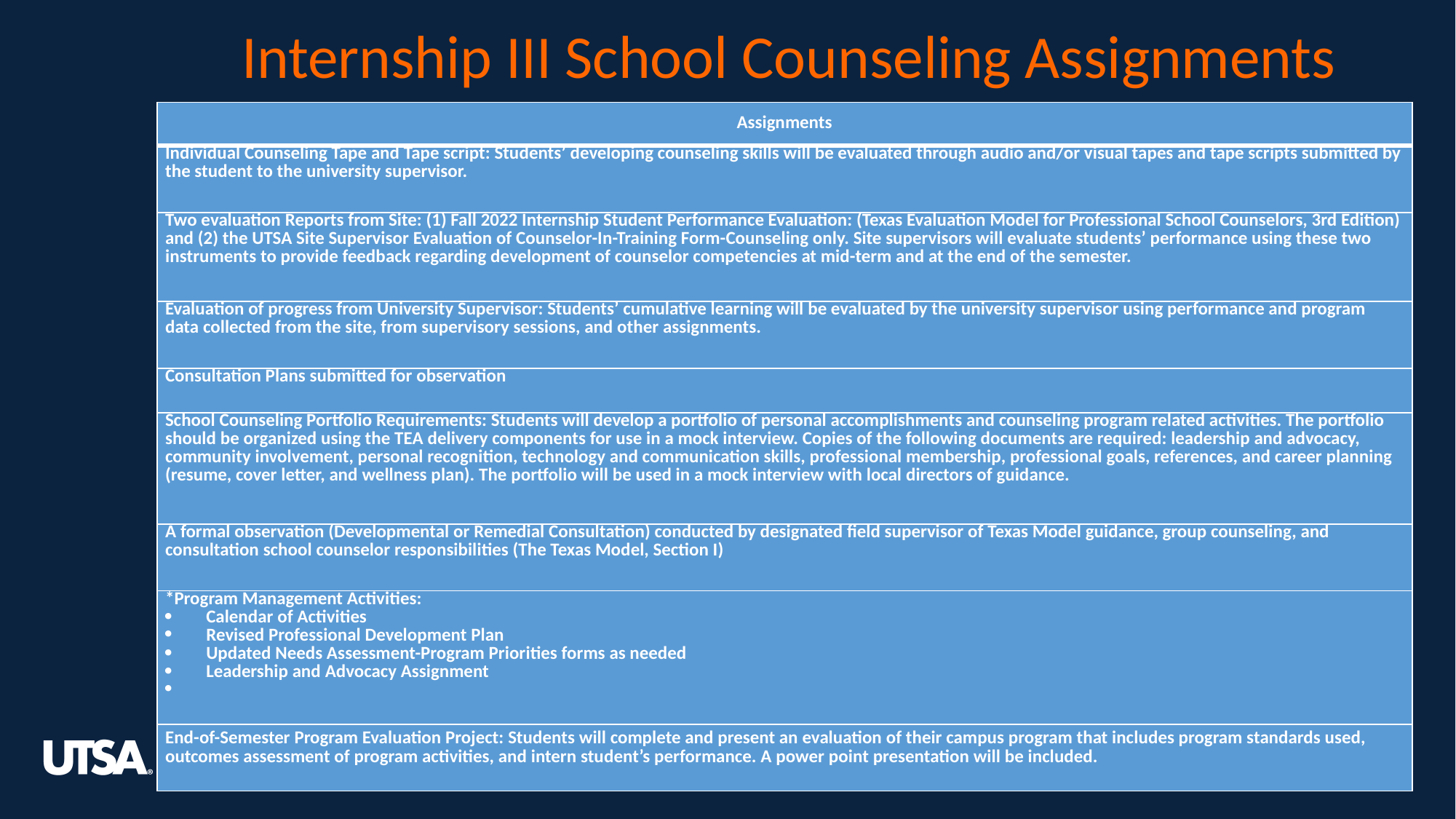

Internship III School Counseling Assignments

| Assignments |
| --- |
| Individual Counseling Tape and Tape script: Students’ developing counseling skills will be evaluated through audio and/or visual tapes and tape scripts submitted by the student to the university supervisor. |
| Two evaluation Reports from Site: (1) Fall 2022 Internship Student Performance Evaluation: (Texas Evaluation Model for Professional School Counselors, 3rd Edition) and (2) the UTSA Site Supervisor Evaluation of Counselor-In-Training Form-Counseling only. Site supervisors will evaluate students’ performance using these two instruments to provide feedback regarding development of counselor competencies at mid-term and at the end of the semester. |
| Evaluation of progress from University Supervisor: Students’ cumulative learning will be evaluated by the university supervisor using performance and program data collected from the site, from supervisory sessions, and other assignments. |
| Consultation Plans submitted for observation |
| School Counseling Portfolio Requirements: Students will develop a portfolio of personal accomplishments and counseling program related activities. The portfolio should be organized using the TEA delivery components for use in a mock interview. Copies of the following documents are required: leadership and advocacy, community involvement, personal recognition, technology and communication skills, professional membership, professional goals, references, and career planning (resume, cover letter, and wellness plan). The portfolio will be used in a mock interview with local directors of guidance. |
| A formal observation (Developmental or Remedial Consultation) conducted by designated field supervisor of Texas Model guidance, group counseling, and consultation school counselor responsibilities (The Texas Model, Section I) |
| \*Program Management Activities: Calendar of Activities Revised Professional Development Plan Updated Needs Assessment-Program Priorities forms as needed Leadership and Advocacy Assignment |
| End-of-Semester Program Evaluation Project: Students will complete and present an evaluation of their campus program that includes program standards used, outcomes assessment of program activities, and intern student’s performance. A power point presentation will be included. |